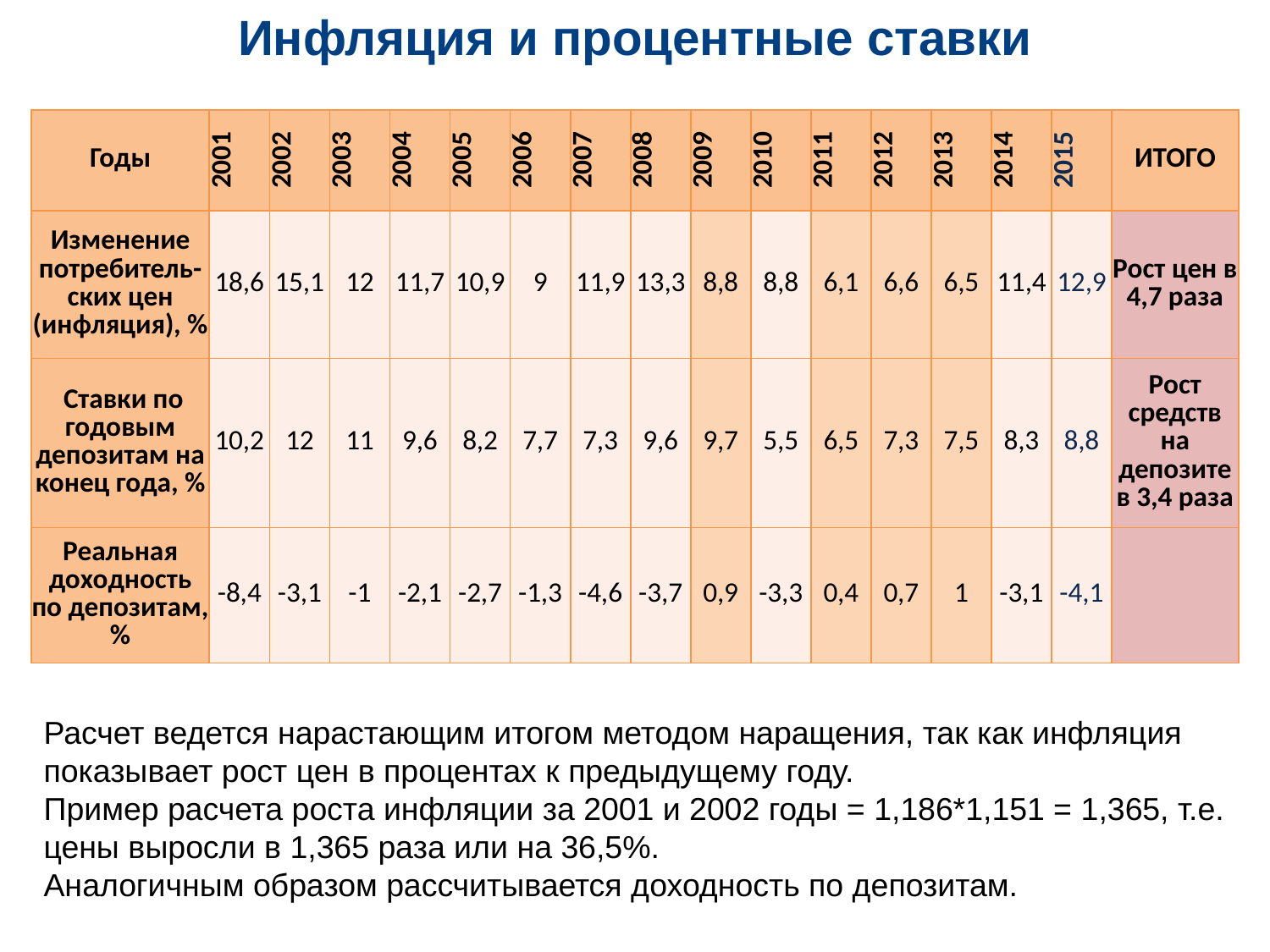

Инфляция и процентные ставки
| Годы | 2001 | 2002 | 2003 | 2004 | 2005 | 2006 | 2007 | 2008 | 2009 | 2010 | 2011 | 2012 | 2013 | 2014 | 2015 | ИТОГО |
| --- | --- | --- | --- | --- | --- | --- | --- | --- | --- | --- | --- | --- | --- | --- | --- | --- |
| Изменение потребитель-ских цен (инфляция), % | 18,6 | 15,1 | 12 | 11,7 | 10,9 | 9 | 11,9 | 13,3 | 8,8 | 8,8 | 6,1 | 6,6 | 6,5 | 11,4 | 12,9 | Рост цен в 4,7 раза |
| Ставки по годовым депозитам на конец года, % | 10,2 | 12 | 11 | 9,6 | 8,2 | 7,7 | 7,3 | 9,6 | 9,7 | 5,5 | 6,5 | 7,3 | 7,5 | 8,3 | 8,8 | Рост средств на депозите в 3,4 раза |
| Реальная доходность по депозитам, % | -8,4 | -3,1 | -1 | -2,1 | -2,7 | -1,3 | -4,6 | -3,7 | 0,9 | -3,3 | 0,4 | 0,7 | 1 | -3,1 | -4,1 |  |
Расчет ведется нарастающим итогом методом наращения, так как инфляция показывает рост цен в процентах к предыдущему году.
Пример расчета роста инфляции за 2001 и 2002 годы = 1,186*1,151 = 1,365, т.е. цены выросли в 1,365 раза или на 36,5%.
Аналогичным образом рассчитывается доходность по депозитам.